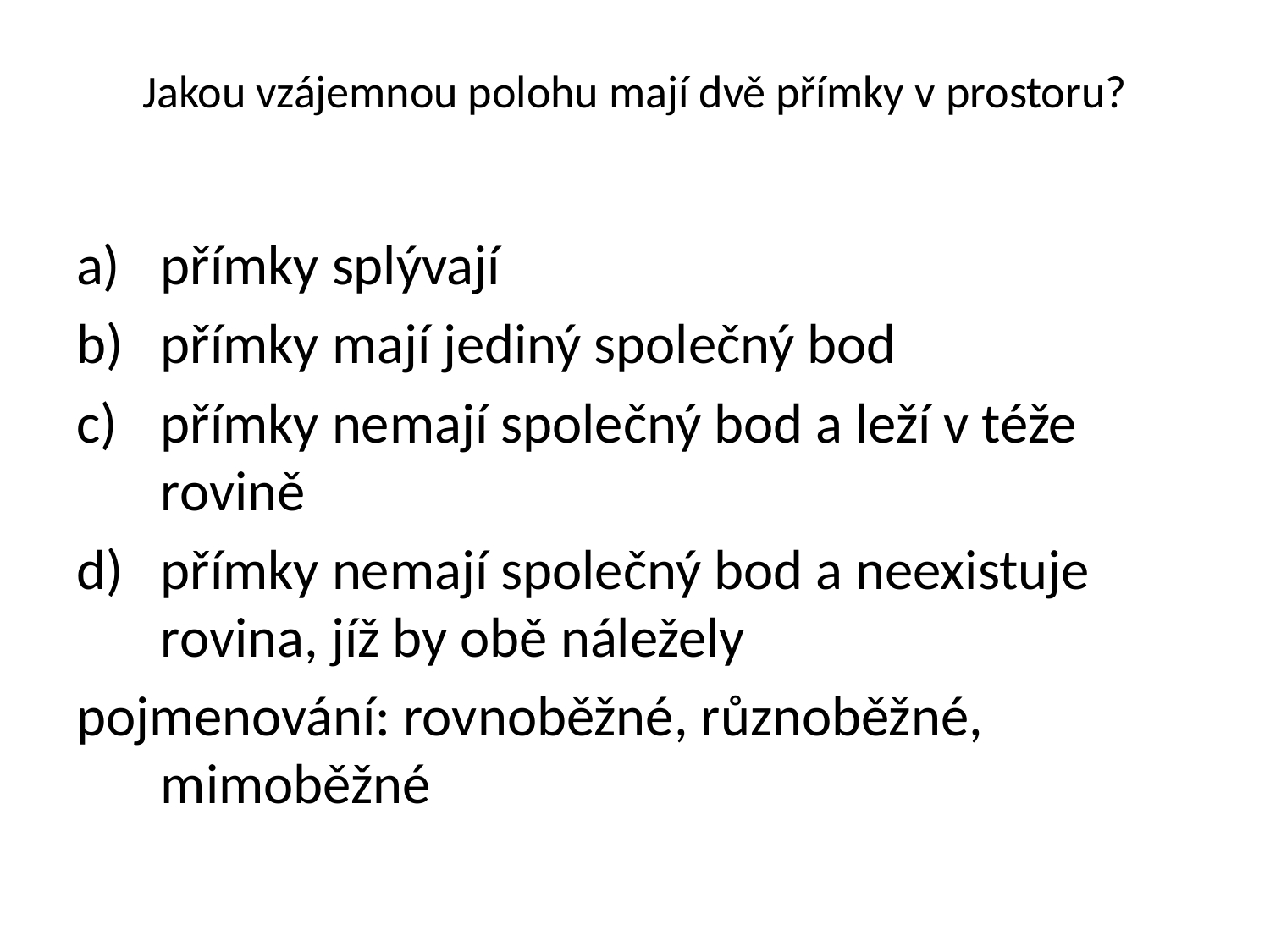

# Jakou vzájemnou polohu mají dvě přímky v prostoru?
přímky splývají
přímky mají jediný společný bod
přímky nemají společný bod a leží v téže rovině
přímky nemají společný bod a neexistuje rovina, jíž by obě náležely
pojmenování: rovnoběžné, různoběžné, mimoběžné